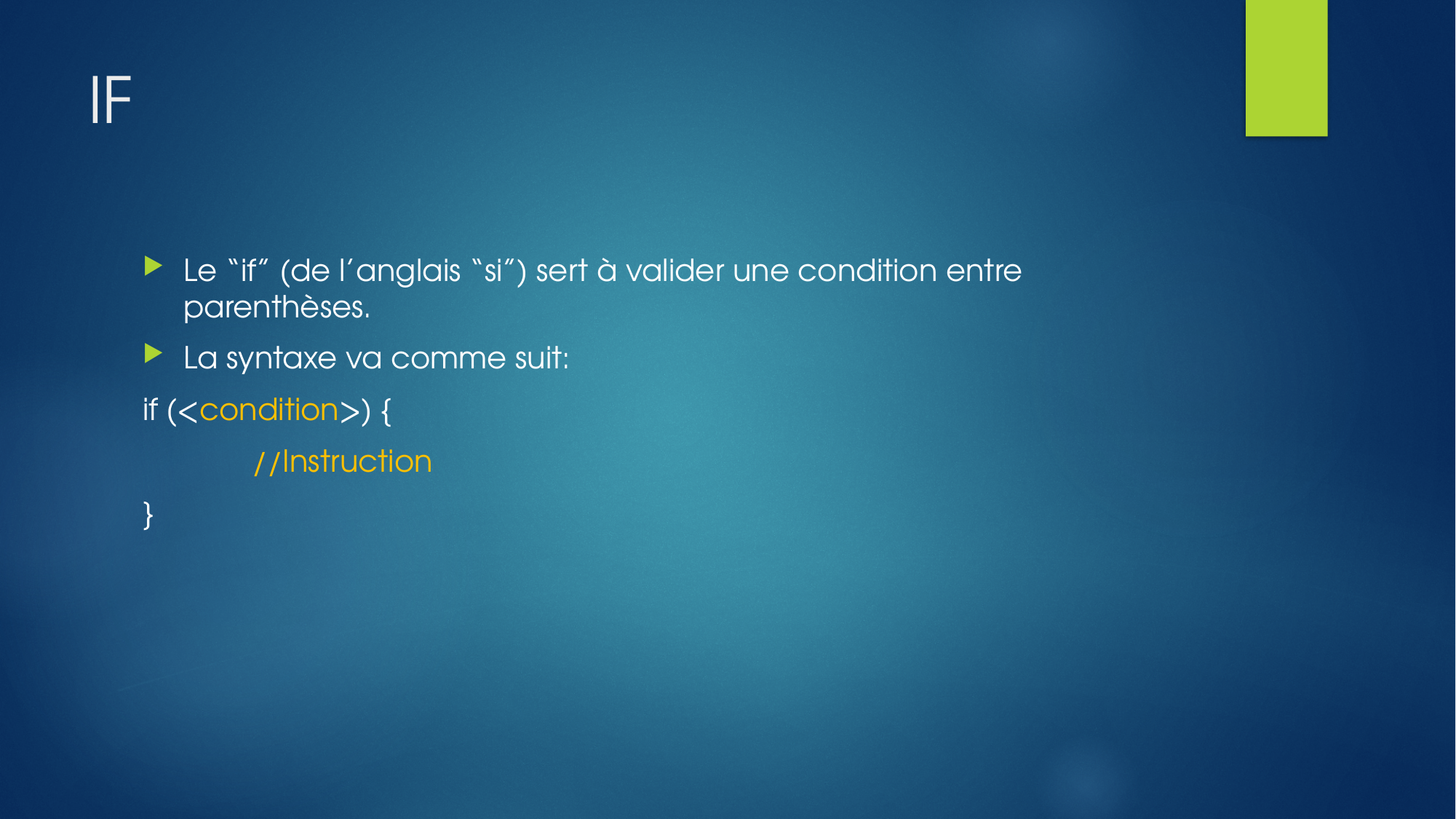

# IF
Le “if” (de l’anglais “si”) sert à valider une condition entre parenthèses.
La syntaxe va comme suit:
if (<condition>) {
	//Instruction
}